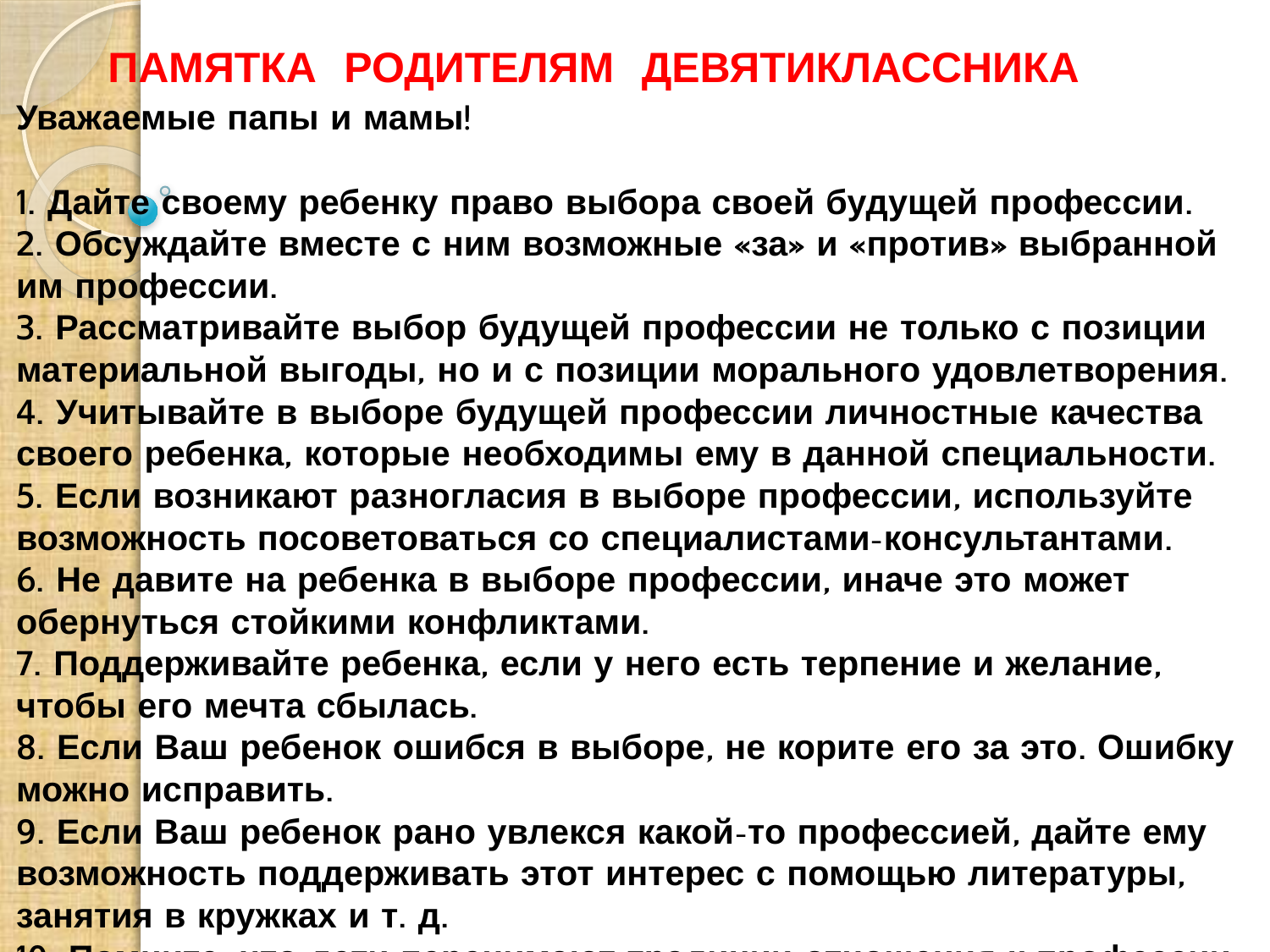

# ПАМЯТКА  РОДИТЕЛЯМ  ДЕВЯТИКЛАССНИКА
	Уважаемые папы и мамы!
	1. Дайте своему ребенку право выбора своей будущей профессии.
	2. Обсуждайте вместе с ним возможные «за» и «против» выбранной им профессии.
	3. Рассматривайте выбор будущей профессии не только с позиции материальной выгоды, но и с позиции морального удовлетворения.
	4. Учитывайте в выборе будущей профессии личностные качества своего ребенка, которые необходимы ему в данной специальности.
	5. Если возникают разногласия в выборе профессии, используйте возможность посоветоваться со специалистами-консультантами.
	6. Не давите на ребенка в выборе профессии, иначе это может обернуться стойкими конфликтами.
	7. Поддерживайте ребенка, если у него есть терпение и желание, чтобы его мечта сбылась.
	8. Если Ваш ребенок ошибся в выборе, не корите его за это. Ошибку можно исправить.
	9. Если Ваш ребенок рано увлекся какой-то профессией, дайте ему возможность поддерживать этот интерес с помощью литературы, занятия в кружках и т. д.
	10. Помните, что дети перенимают традиции отношения к профессии своих родителей!